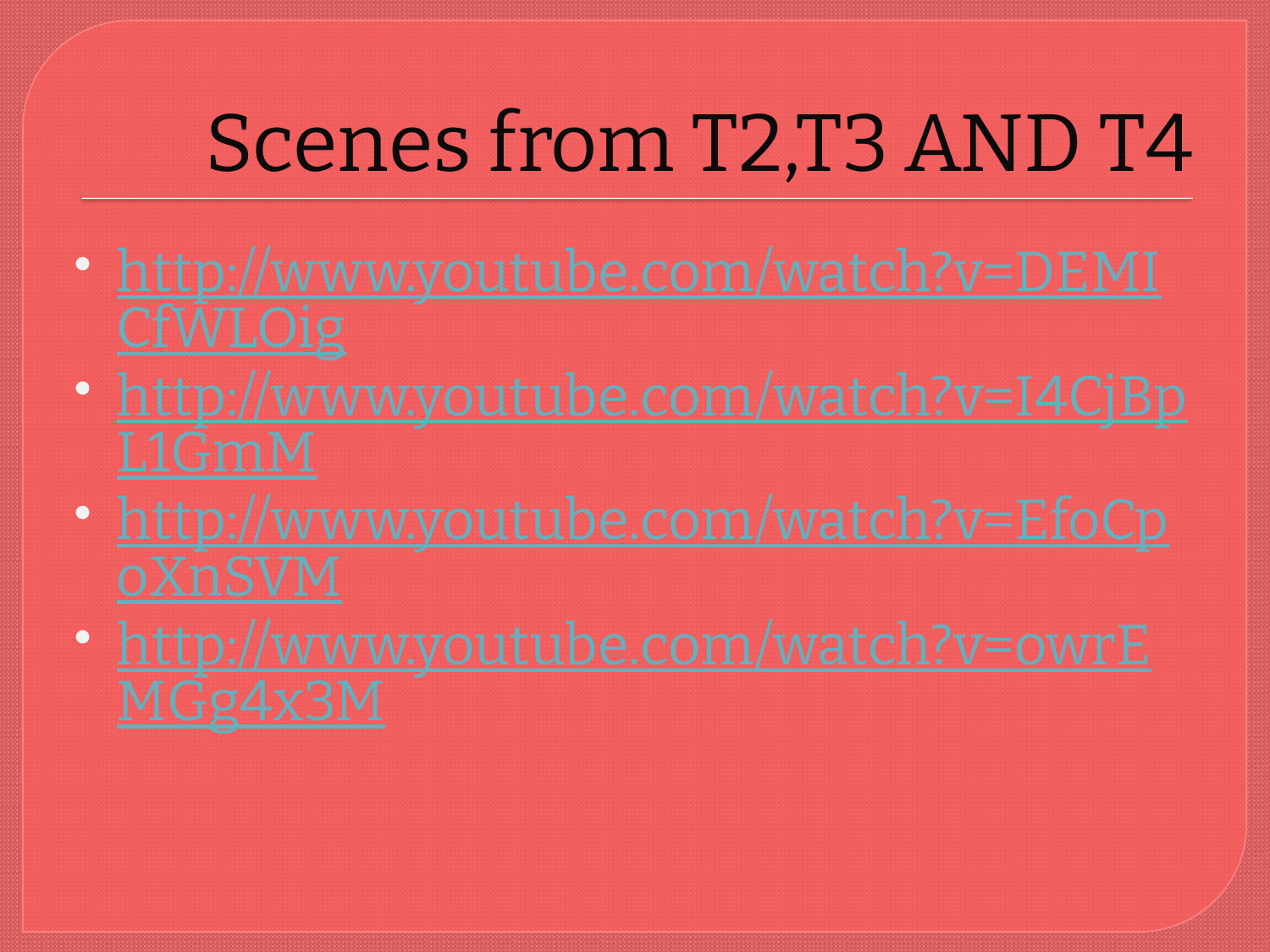

# Scenes from T2,T3 AND T4
http://www.youtube.com/watch?v=DEMICfWLOig
http://www.youtube.com/watch?v=I4CjBpL1GmM
http://www.youtube.com/watch?v=EfoCpoXnSVM
http://www.youtube.com/watch?v=owrEMGg4x3M